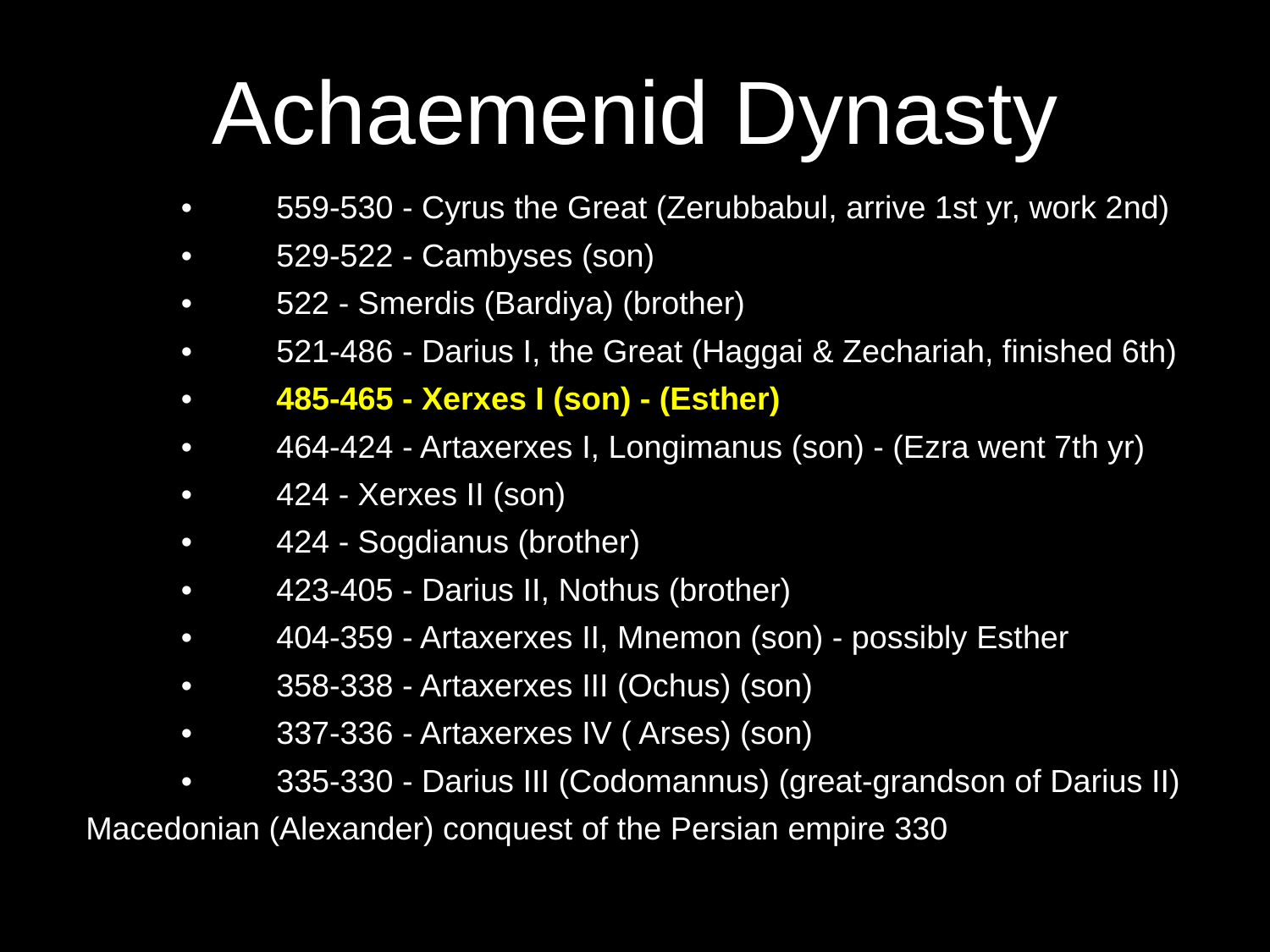

Achaemenid Dynasty
	•	559-530 - Cyrus the Great (Zerubbabul, arrive 1st yr, work 2nd)
	•	529-522 - Cambyses (son)
	•	522 - Smerdis (Bardiya) (brother)
	•	521-486 - Darius I, the Great (Haggai & Zechariah, finished 6th)
	•	485-465 - Xerxes I (son) - (Esther)
	•	464-424 - Artaxerxes I, Longimanus (son) - (Ezra went 7th yr)
	•	424 - Xerxes II (son)
	•	424 - Sogdianus (brother)
	•	423-405 - Darius II, Nothus (brother)
	•	404-359 - Artaxerxes II, Mnemon (son) - possibly Esther
	•	358-338 - Artaxerxes III (Ochus) (son)
	•	337-336 - Artaxerxes IV ( Arses) (son)
	•	335-330 - Darius III (Codomannus) (great-grandson of Darius II)
Macedonian (Alexander) conquest of the Persian empire 330